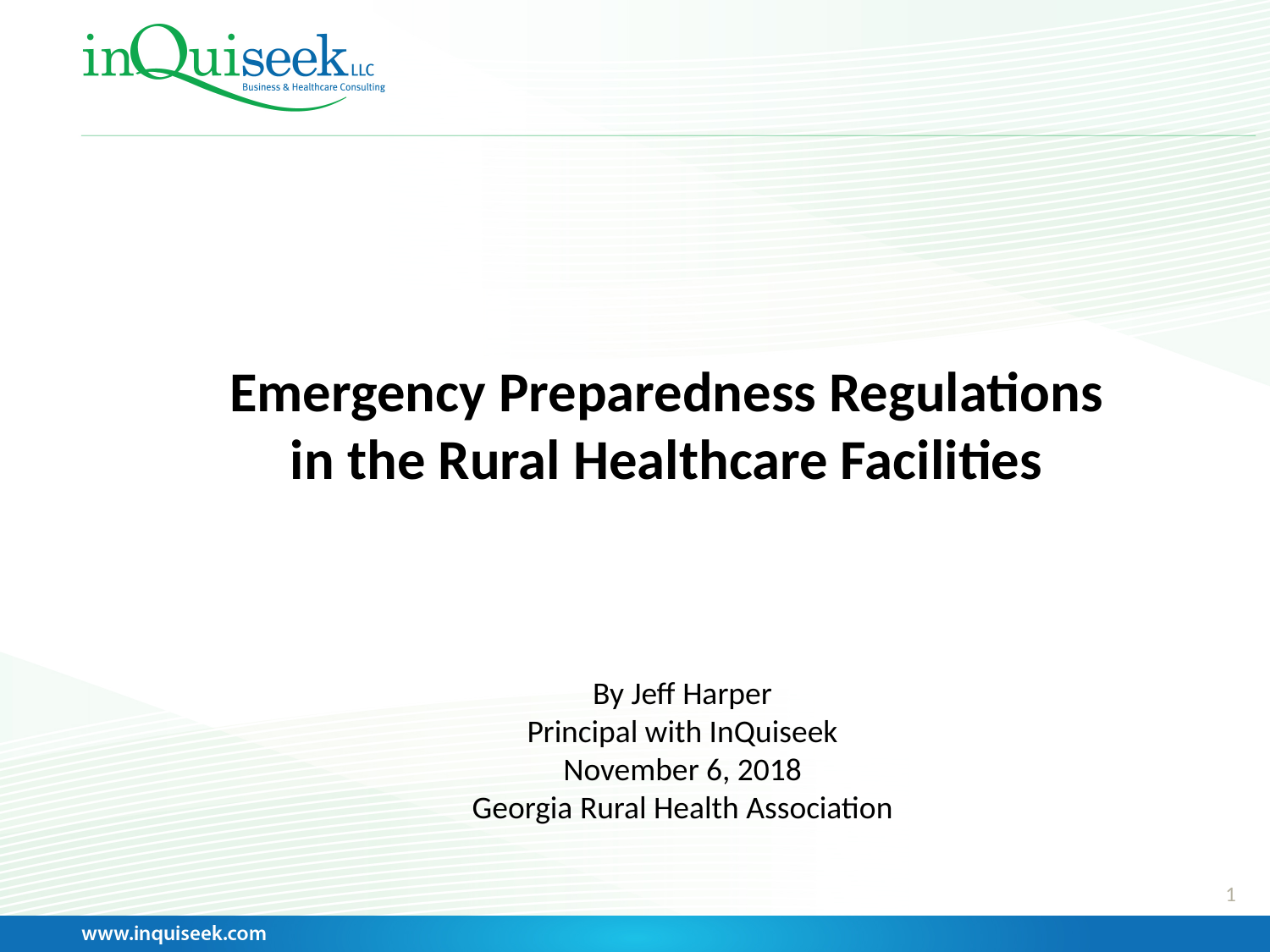

Emergency Preparedness Regulations in the Rural Healthcare Facilities

By Jeff Harper
Principal with InQuiseek
November 6, 2018
Georgia Rural Health Association
1